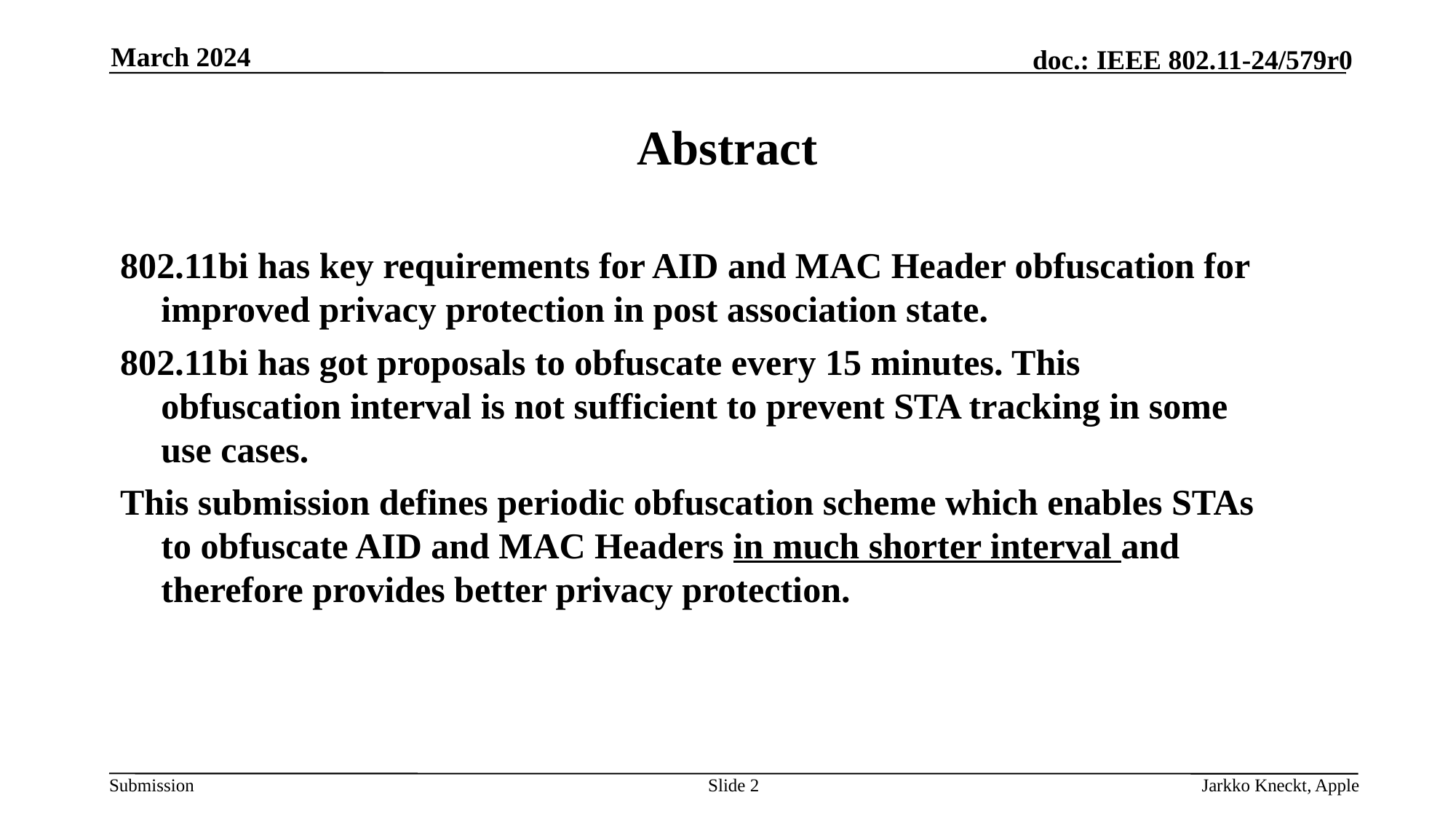

March 2024
# Abstract
802.11bi has key requirements for AID and MAC Header obfuscation for improved privacy protection in post association state.
802.11bi has got proposals to obfuscate every 15 minutes. This obfuscation interval is not sufficient to prevent STA tracking in some use cases.
This submission defines periodic obfuscation scheme which enables STAs to obfuscate AID and MAC Headers in much shorter interval and therefore provides better privacy protection.

Slide 2
Jarkko Kneckt, Apple